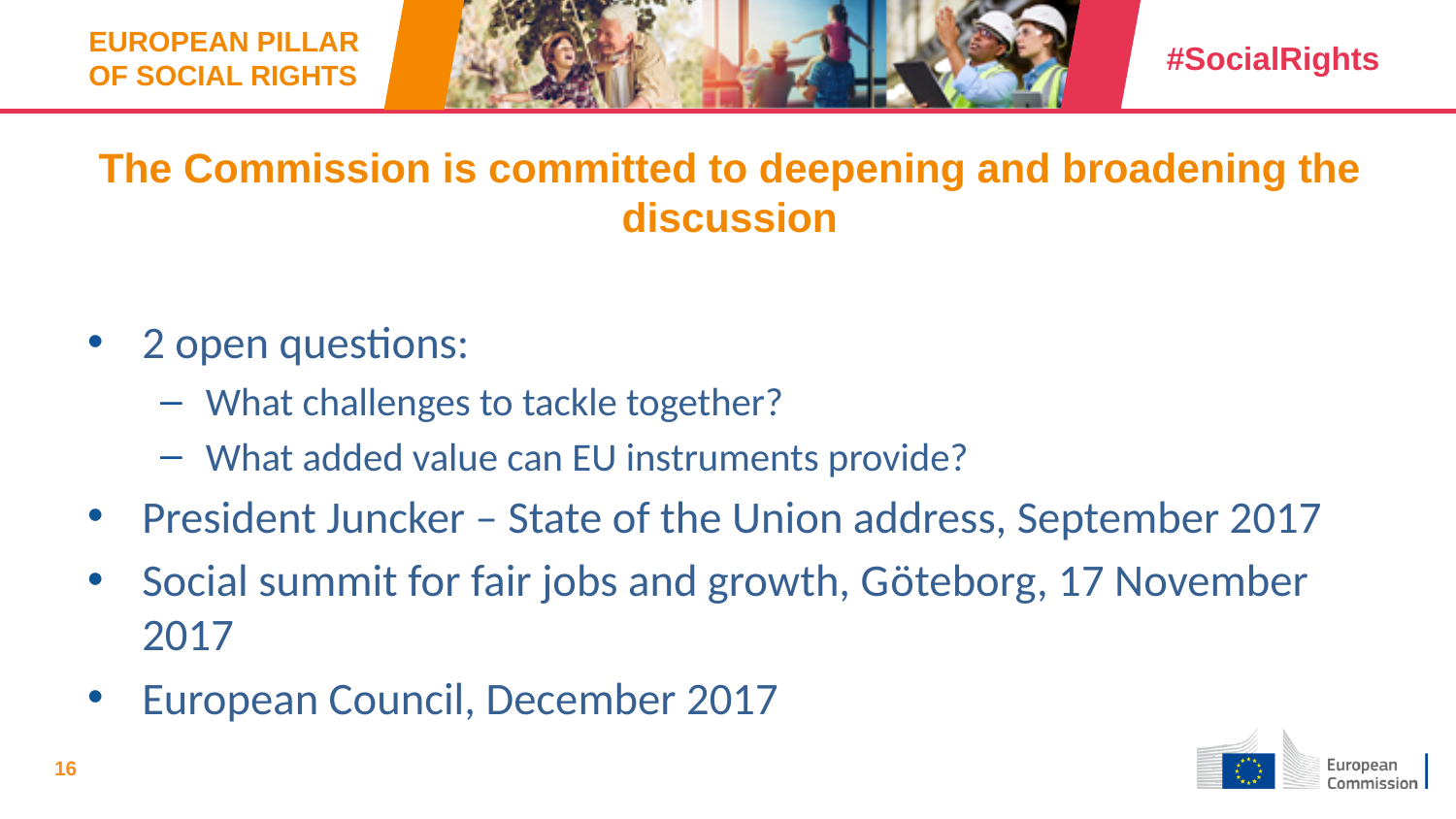

# The Commission is committed to deepening and broadening the discussion
2 open questions:
What challenges to tackle together?
What added value can EU instruments provide?
President Juncker – State of the Union address, September 2017
Social summit for fair jobs and growth, Göteborg, 17 November 2017
European Council, December 2017